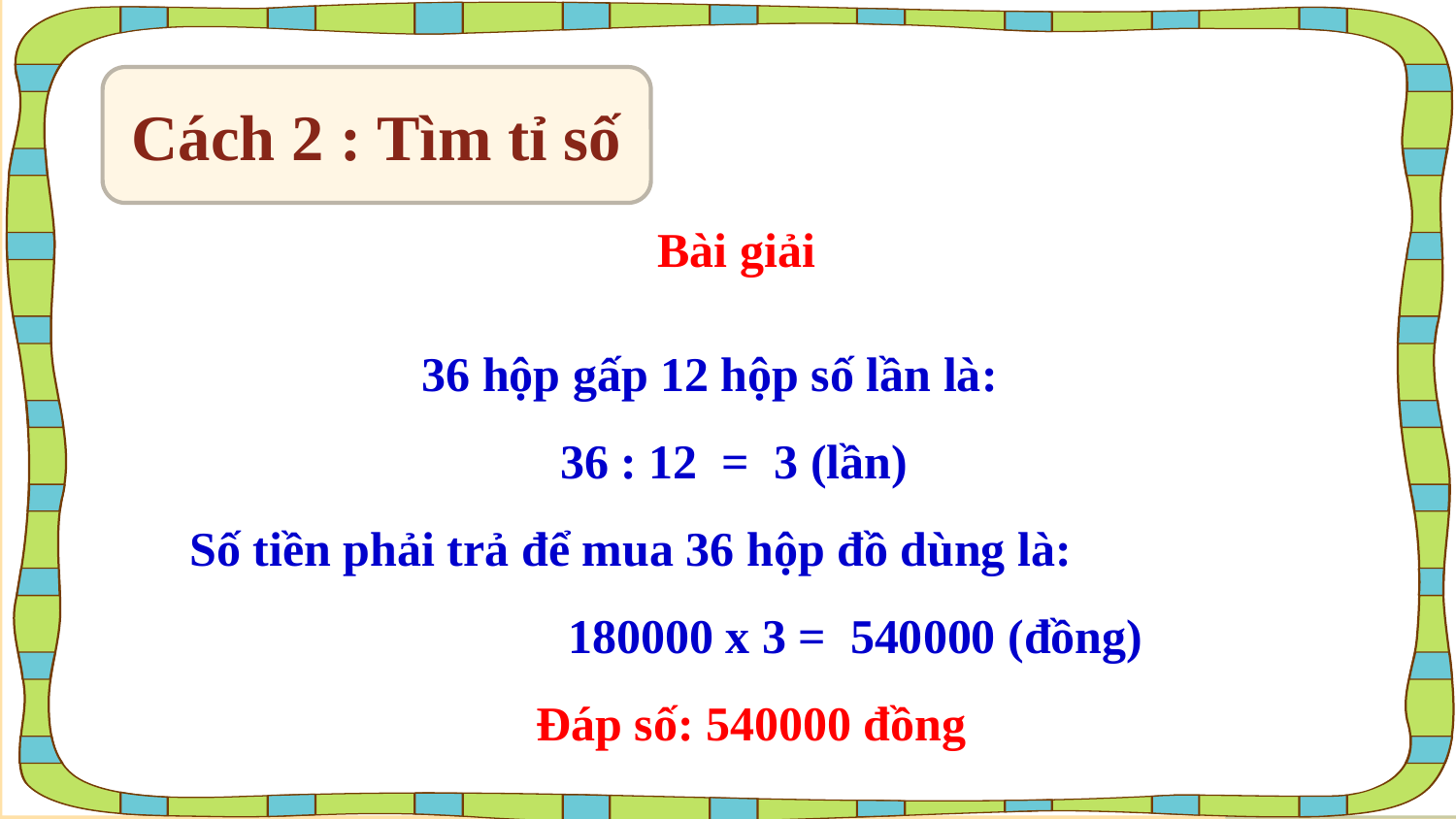

Cách 2 : Tìm tỉ số
Bài giải
36 hộp gấp 12 hộp số lần là:
 36 : 12  =  3 (lần)
Số tiền phải trả để mua 36 hộp đồ dùng là:                                      180000 x 3 =  540000 (đồng)
                             Đáp số: 540000 đồng